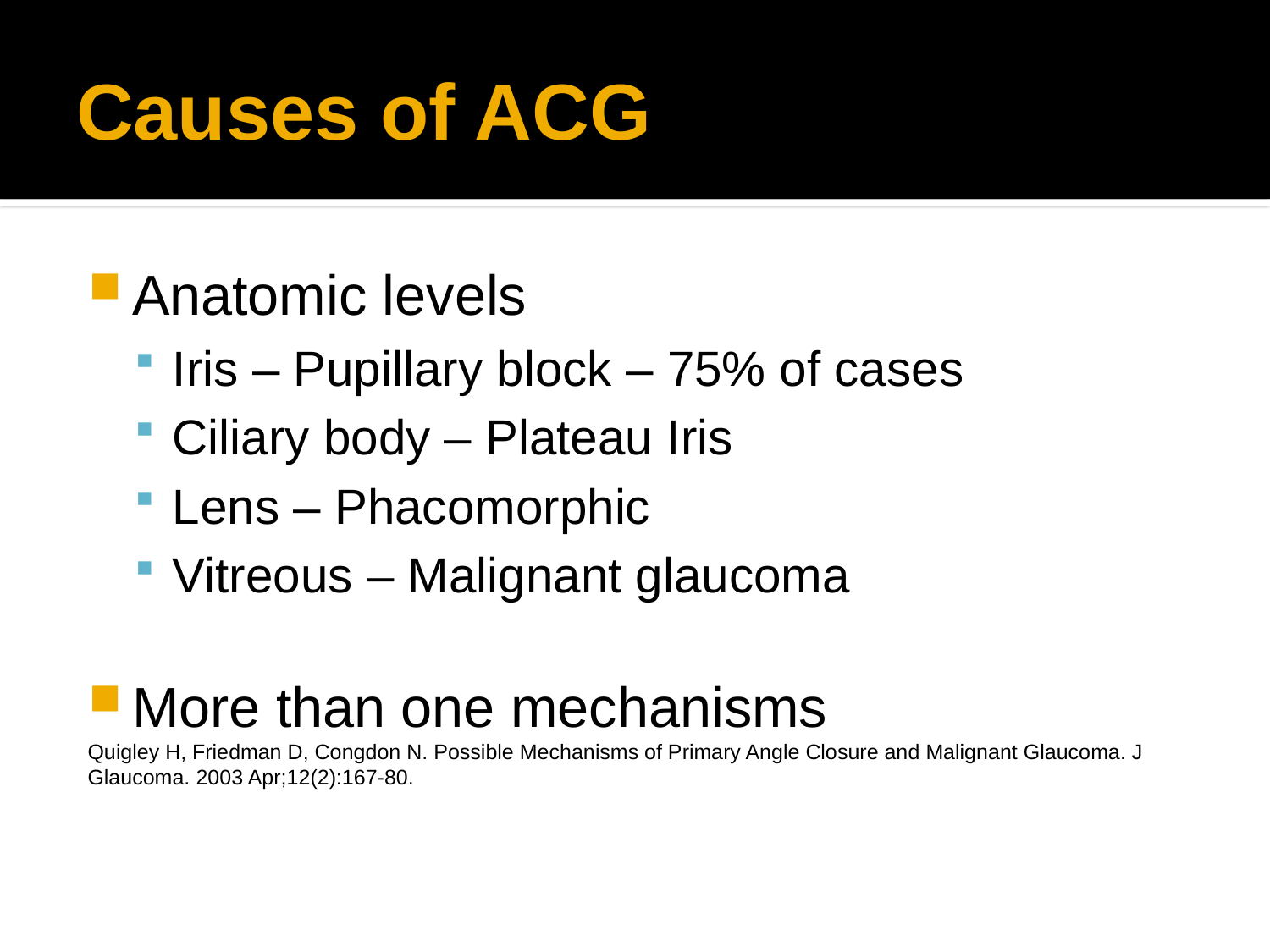

# Causes of ACG
Anatomic levels
Iris – Pupillary block – 75% of cases
Ciliary body – Plateau Iris
Lens – Phacomorphic
Vitreous – Malignant glaucoma

More than one mechanisms
Quigley H, Friedman D, Congdon N. Possible Mechanisms of Primary Angle Closure and Malignant Glaucoma. J Glaucoma. 2003 Apr;12(2):167-80.